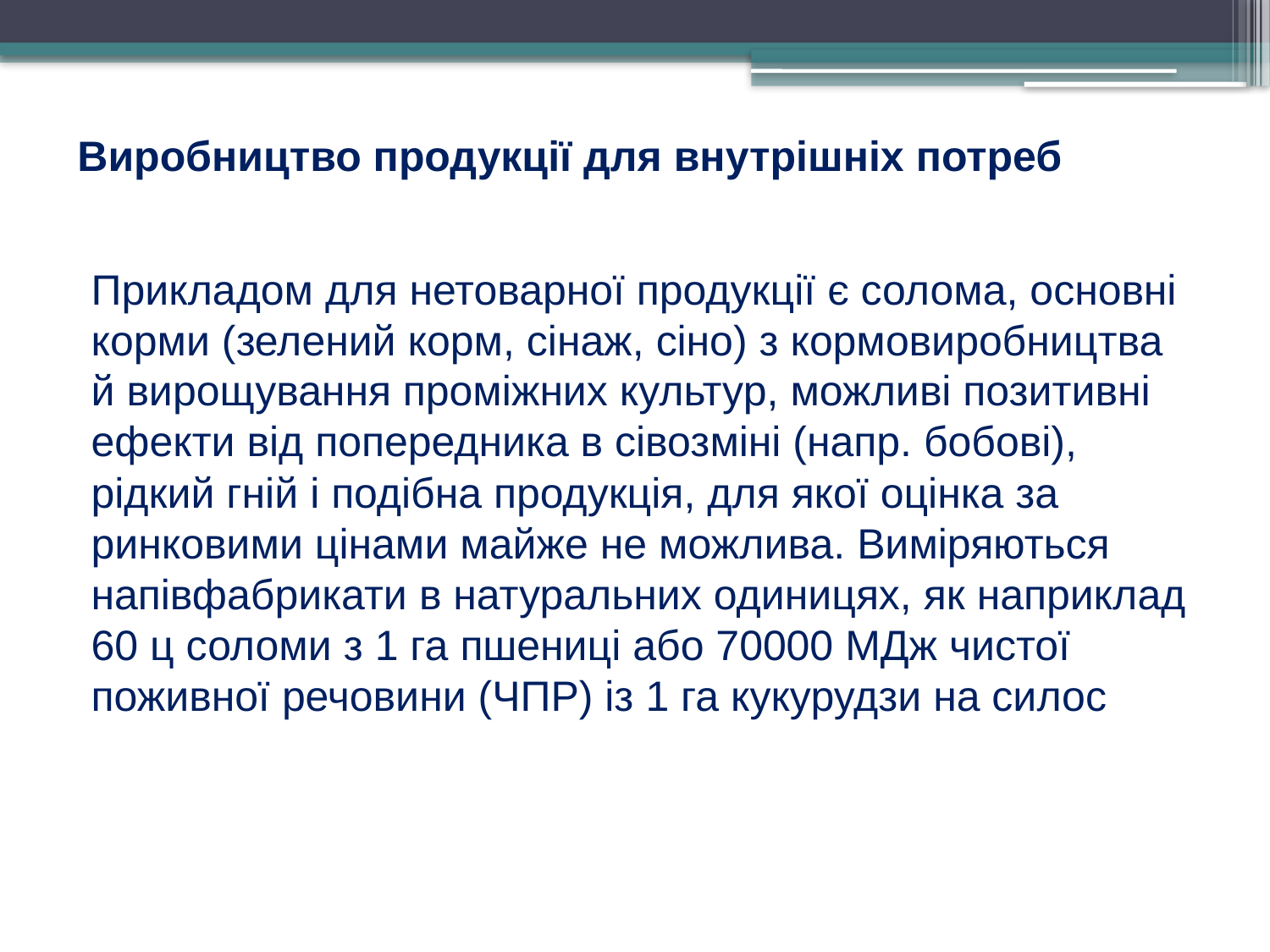

# Виробництво продукції для внутрішніх потреб
Прикладом для нетоварної продукції є солома, основні корми (зелений корм, сінаж, сіно) з кормовиробництва й вирощування проміжних культур, можливі позитивні ефекти від попередника в сівозміні (напр. бобові), рідкий гній і подібна продукція, для якої оцінка за ринковими цінами майже не можлива. Виміряються напівфабрикати в натуральних одиницях, як наприклад 60 ц соломи з 1 га пшениці або 70000 МДж чистої поживної речовини (ЧПР) із 1 га кукурудзи на силос